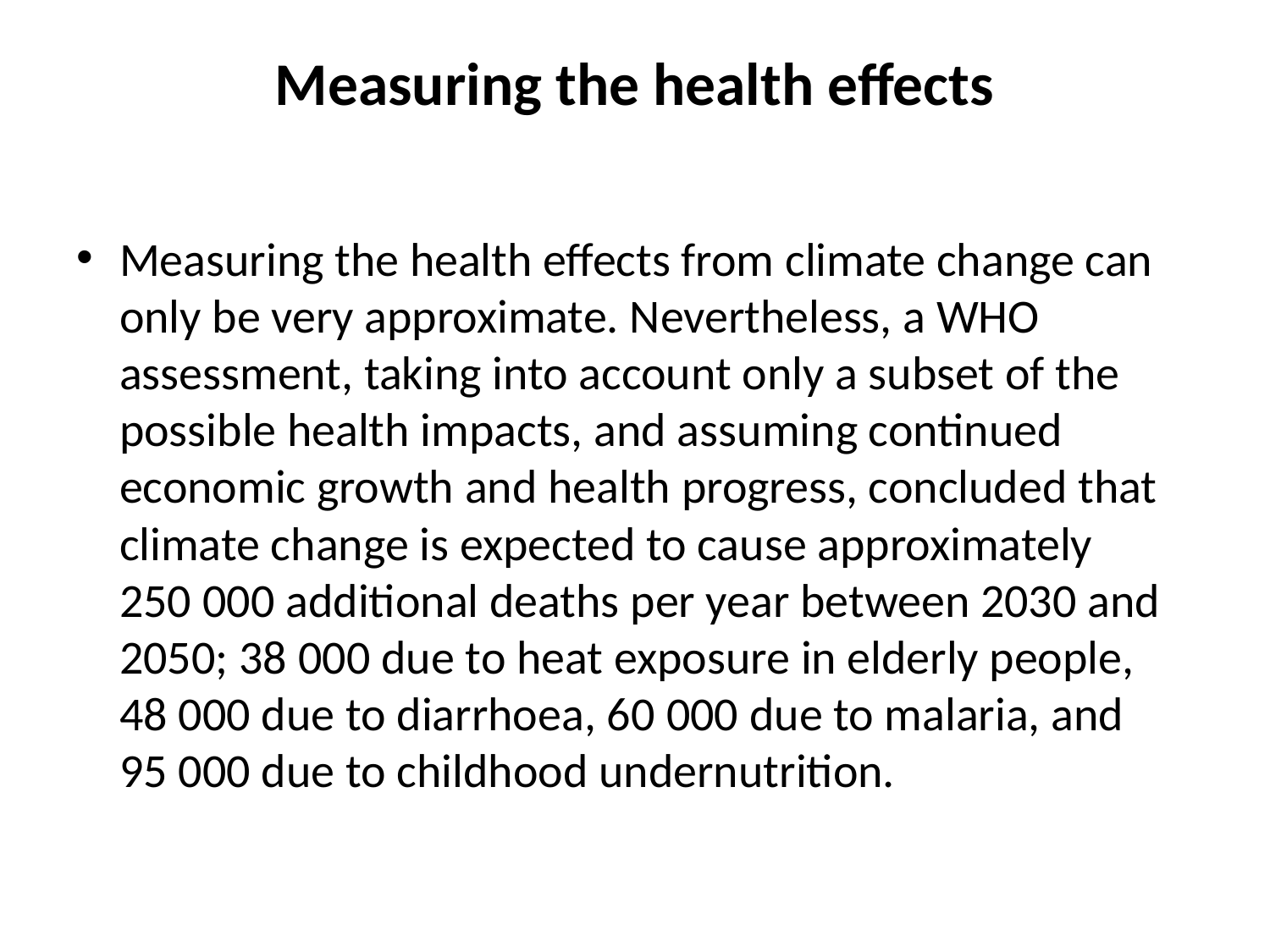

# Measuring the health effects
Measuring the health effects from climate change can only be very approximate. Nevertheless, a WHO assessment, taking into account only a subset of the possible health impacts, and assuming continued economic growth and health progress, concluded that climate change is expected to cause approximately 250 000 additional deaths per year between 2030 and 2050; 38 000 due to heat exposure in elderly people, 48 000 due to diarrhoea, 60 000 due to malaria, and 95 000 due to childhood undernutrition.